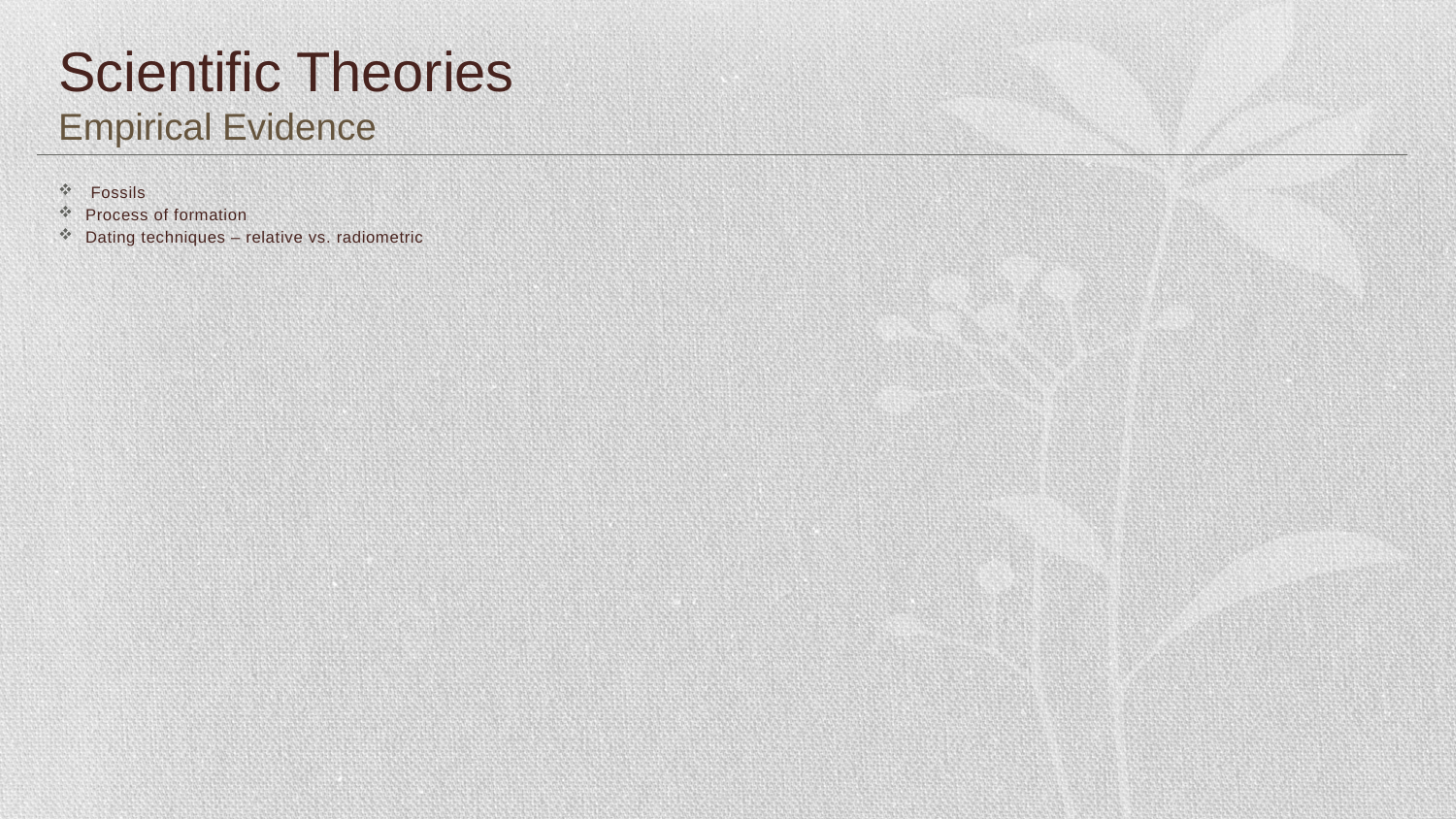

# Scientific Theories Empirical Evidence
 Fossils
Process of formation
Dating techniques – relative vs. radiometric